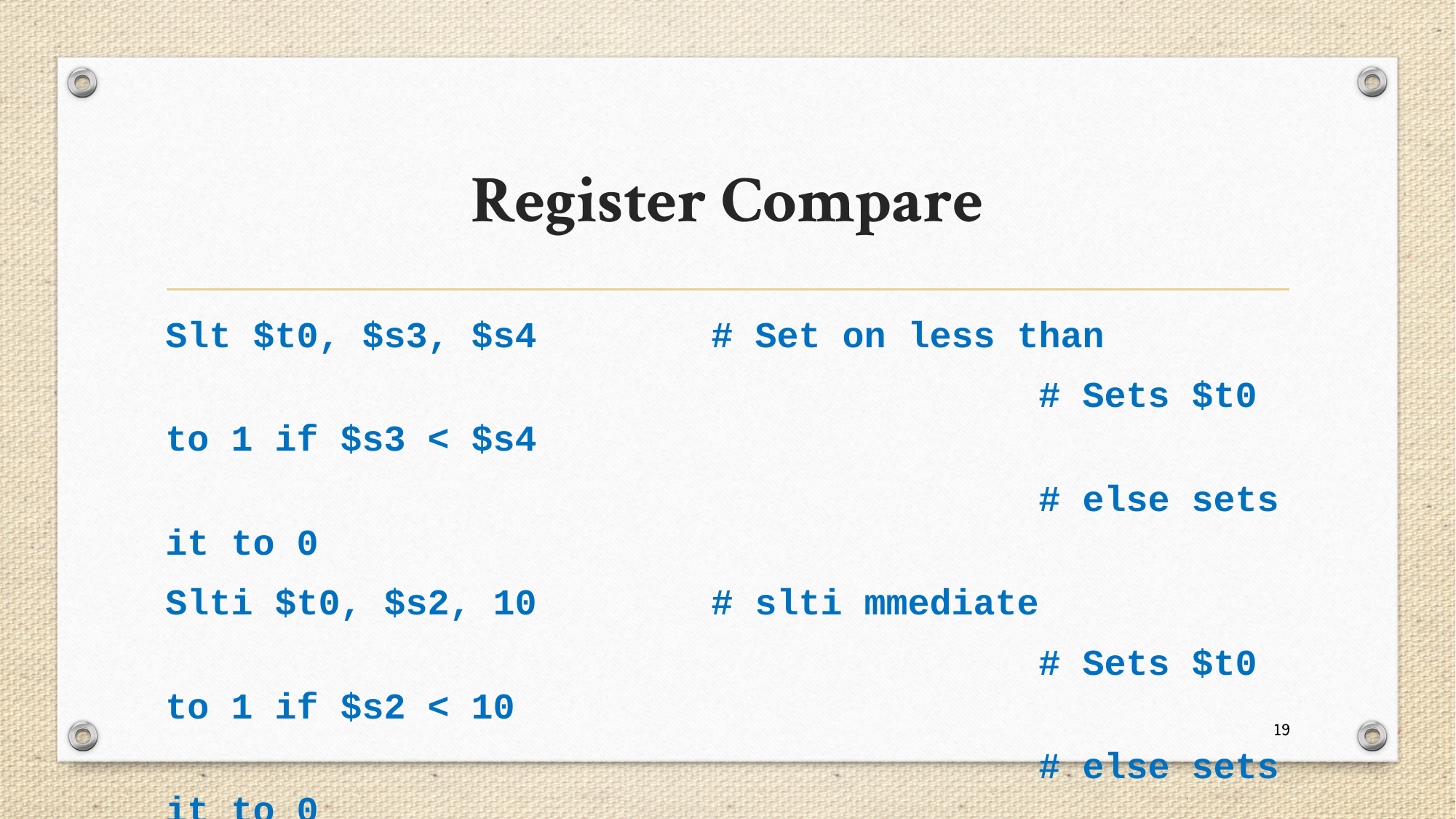

# Register Compare
Slt $t0, $s3, $s4		# Set on less than
								# Sets $t0 to 1 if $s3 < $s4
 								# else sets it to 0
Slti $t0, $s2, 10		# slti mmediate
 								# Sets $t0 to 1 if $s2 < 10
								# else sets it to 0

19